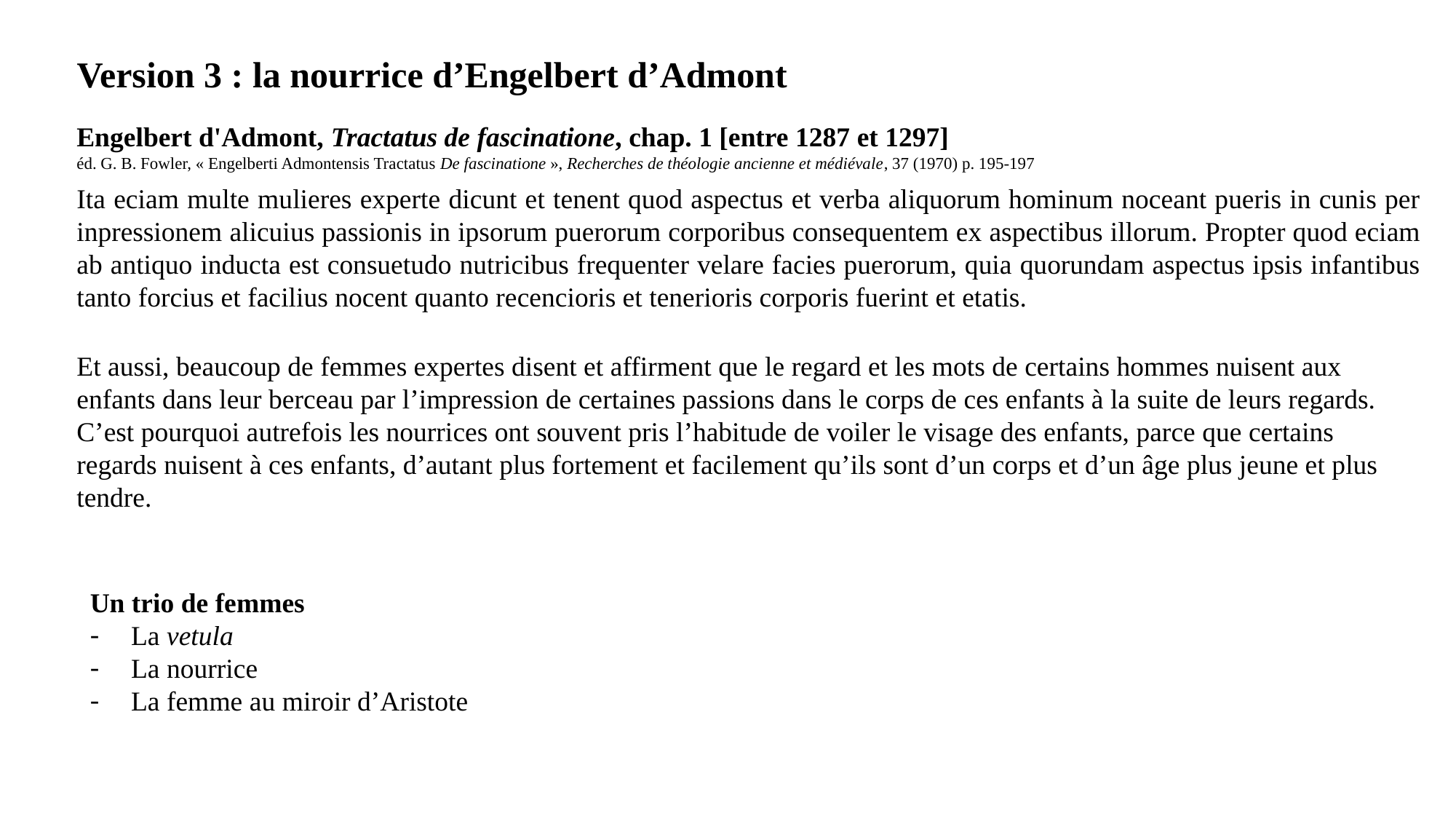

Version 3 : la nourrice d’Engelbert d’Admont

Engelbert d'Admont, Tractatus de fascinatione, chap. 1 [entre 1287 et 1297]
éd. G. B. Fowler, « Engelberti Admontensis Tractatus De fascinatione », Recherches de théologie ancienne et médiévale, 37 (1970) p. 195-197
Ita eciam multe mulieres experte dicunt et tenent quod aspectus et verba aliquorum hominum noceant pueris in cunis per inpressionem alicuius passionis in ipsorum puerorum corporibus consequentem ex aspectibus illorum. Propter quod eciam ab antiquo inducta est consuetudo nutricibus frequenter velare facies puerorum, quia quorundam aspectus ipsis infantibus tanto forcius et facilius nocent quanto recencioris et tenerioris corporis fuerint et etatis.

Et aussi, beaucoup de femmes expertes disent et affirment que le regard et les mots de certains hommes nuisent aux enfants dans leur berceau par l’impression de certaines passions dans le corps de ces enfants à la suite de leurs regards. C’est pourquoi autrefois les nourrices ont souvent pris l’habitude de voiler le visage des enfants, parce que certains regards nuisent à ces enfants, d’autant plus fortement et facilement qu’ils sont d’un corps et d’un âge plus jeune et plus tendre.
Un trio de femmes
La vetula
La nourrice
La femme au miroir d’Aristote